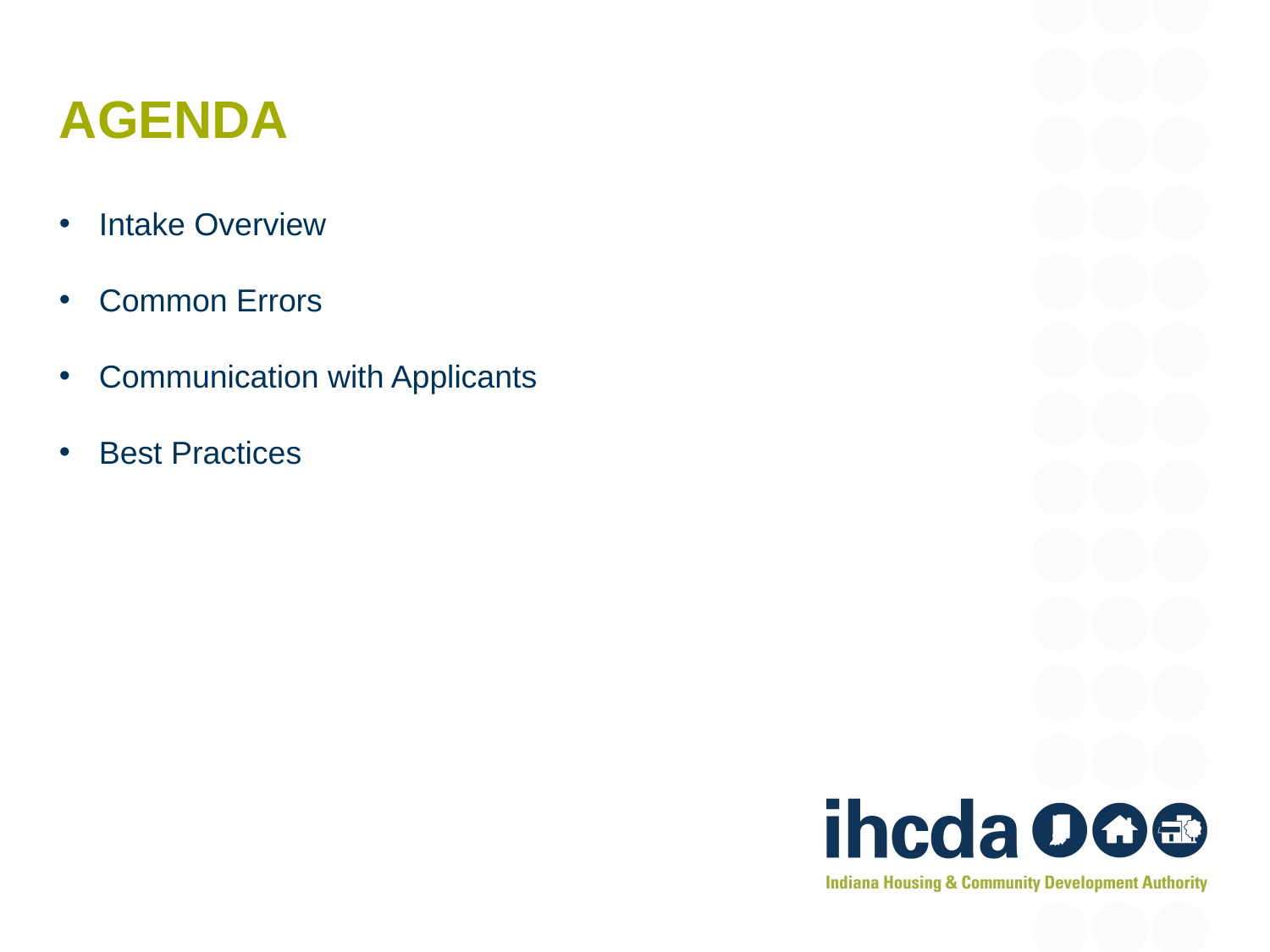

# AGENDA
Intake Overview

Common Errors

Communication with Applicants

Best Practices